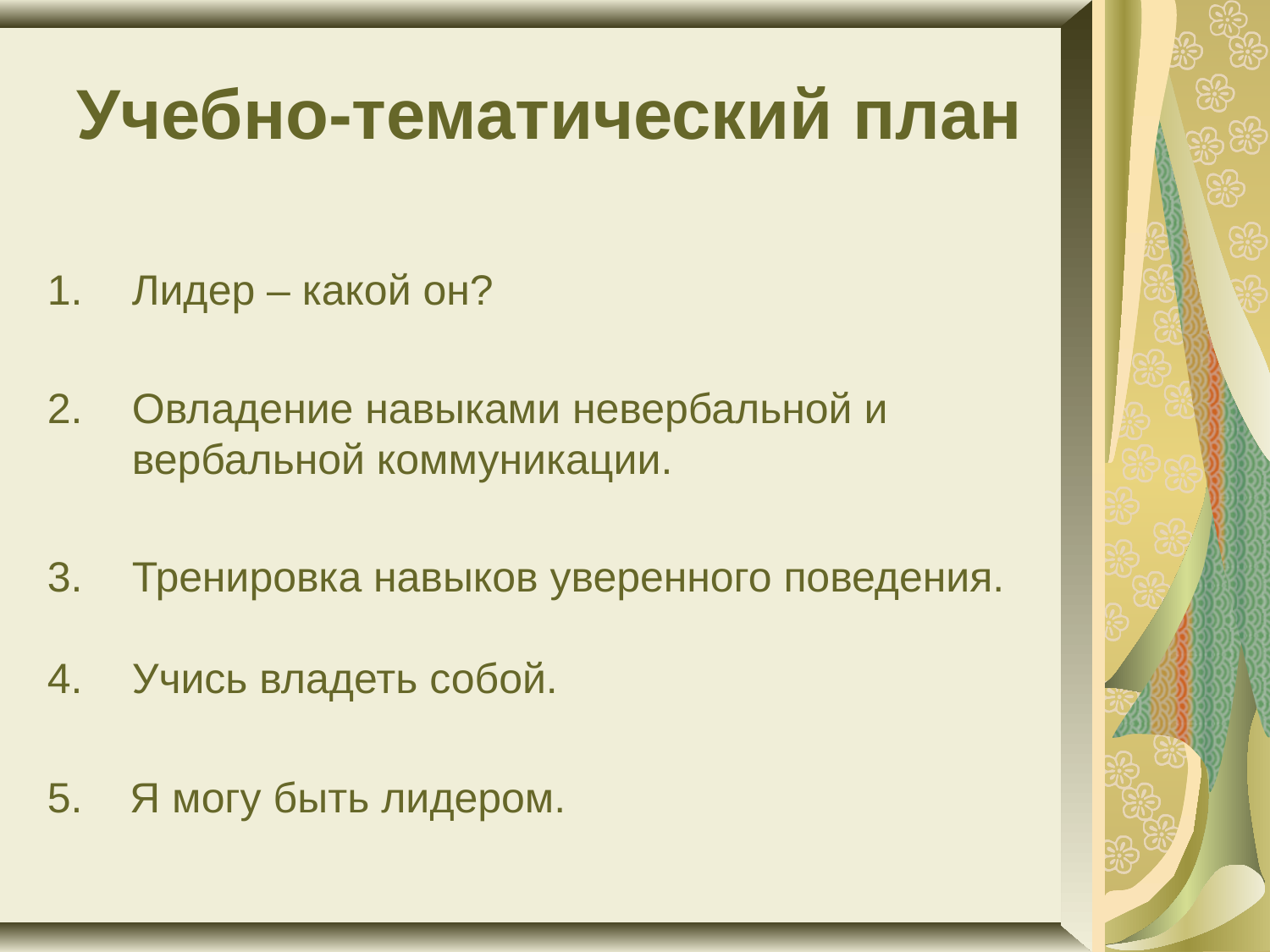

Учебно-тематический план
Лидер – какой он?

Овладение навыками невербальной и вербальной коммуникации.

Тренировка навыков уверенного поведения.

Учись владеть собой.

5.    Я могу быть лидером.